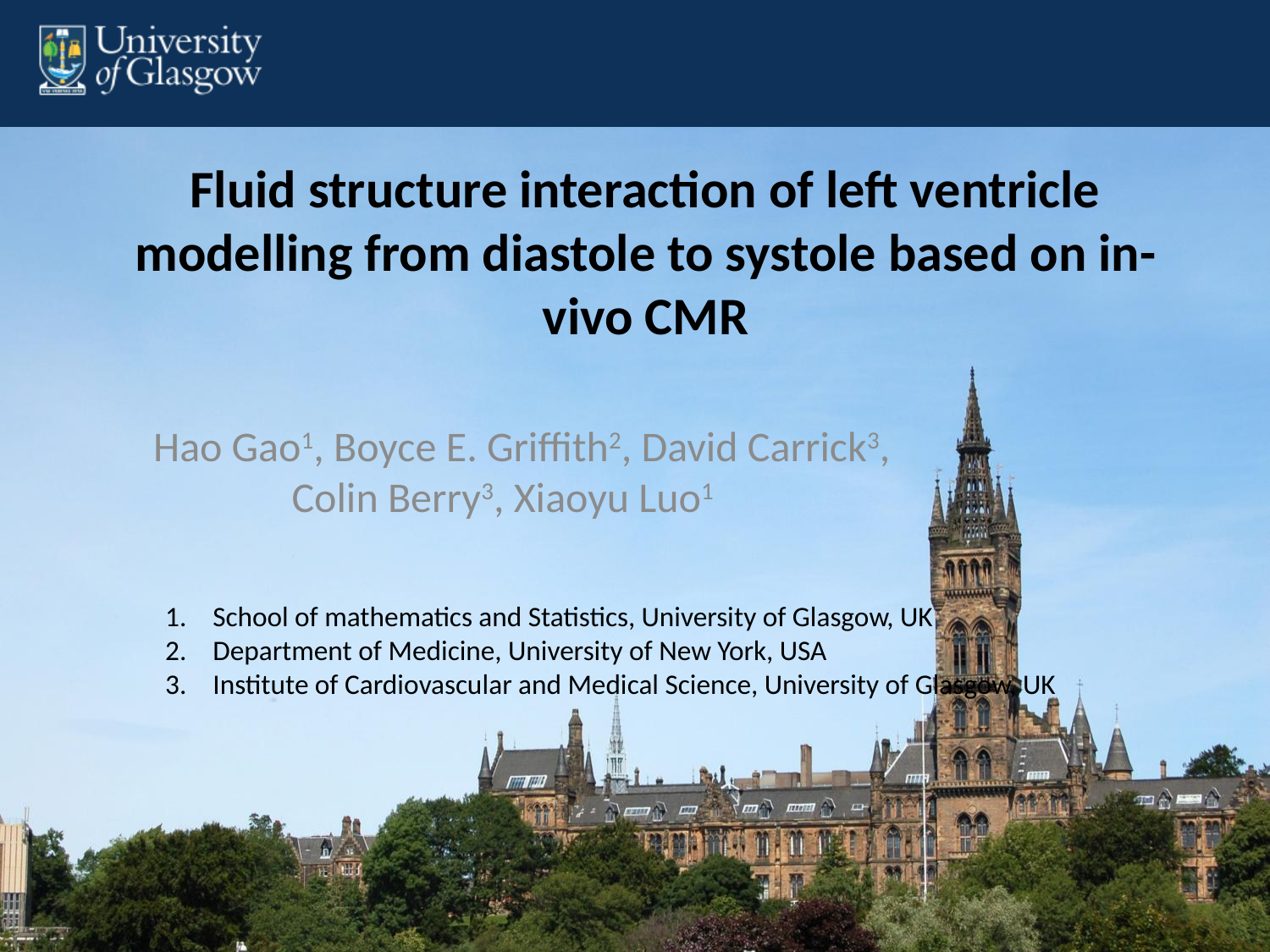

# Fluid structure interaction of left ventricle modelling from diastole to systole based on in-vivo CMR
     Hao Gao1, Boyce E. Griffith2, David Carrick3,  Colin Berry3, Xiaoyu Luo1
School of mathematics and Statistics, University of Glasgow, UK
Department of Medicine, University of New York, USA
Institute of Cardiovascular and Medical Science, University of Glasgow, UK